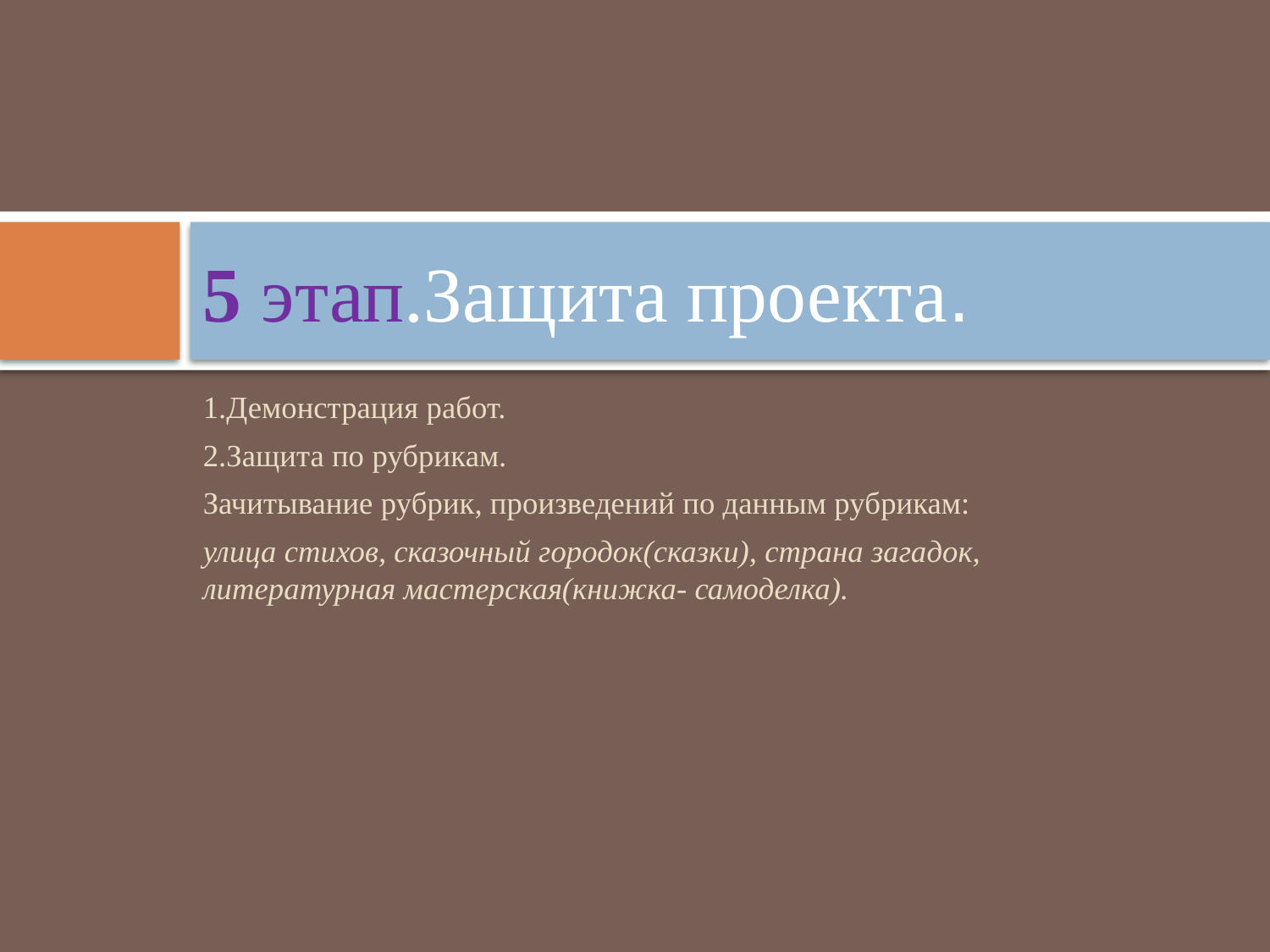

# 5 этап.Защита проекта.
1.Демонстрация работ.
2.Защита по рубрикам.
Зачитывание рубрик, произведений по данным рубрикам:
улица стихов, сказочный городок(сказки), страна загадок, литературная мастерская(книжка- самоделка).